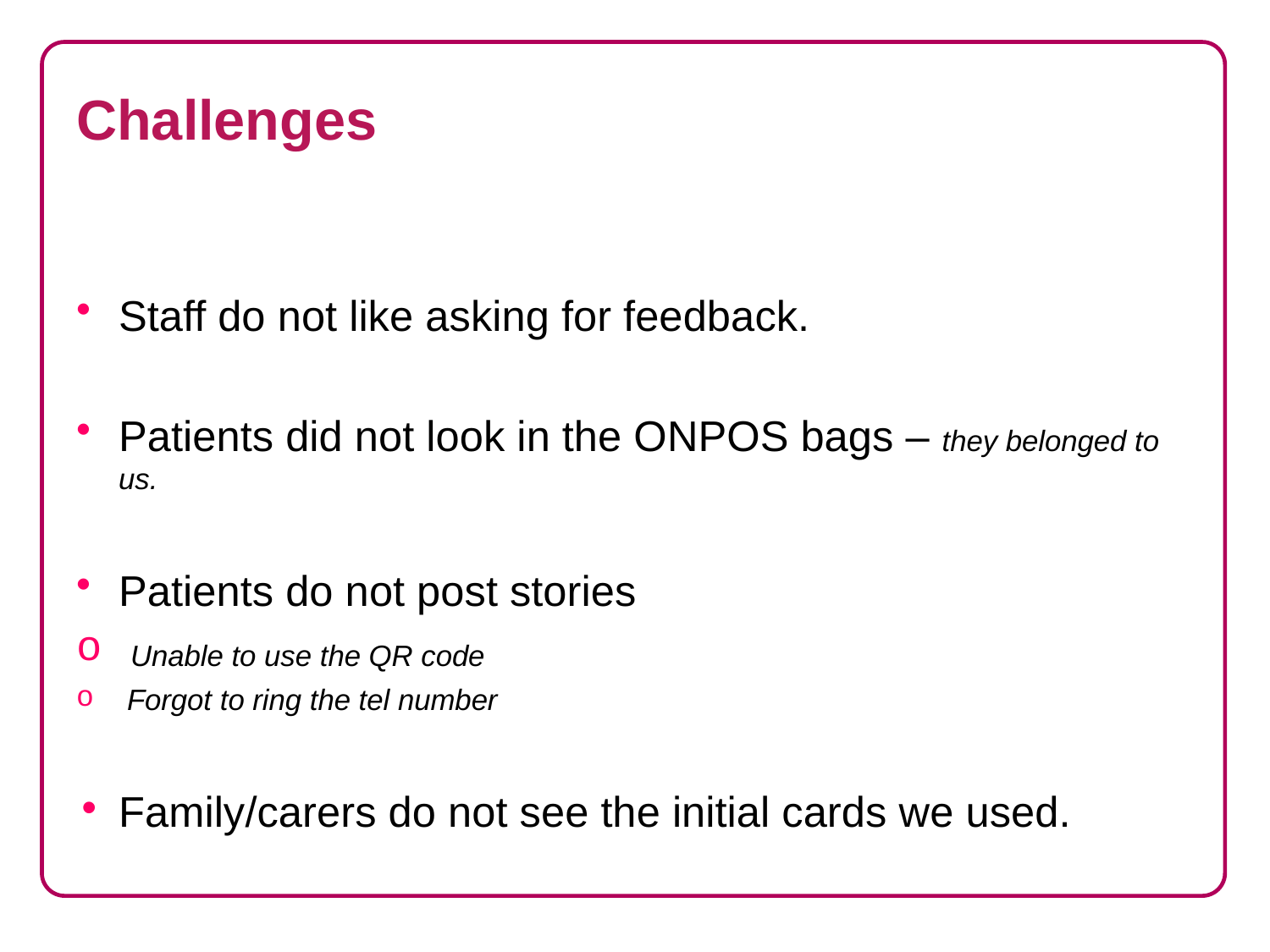

# Challenges

Staff do not like asking for feedback.

Patients did not look in the ONPOS bags – they belonged to us.

Patients do not post stories
 Unable to use the QR code
 Forgot to ring the tel number

Family/carers do not see the initial cards we used.